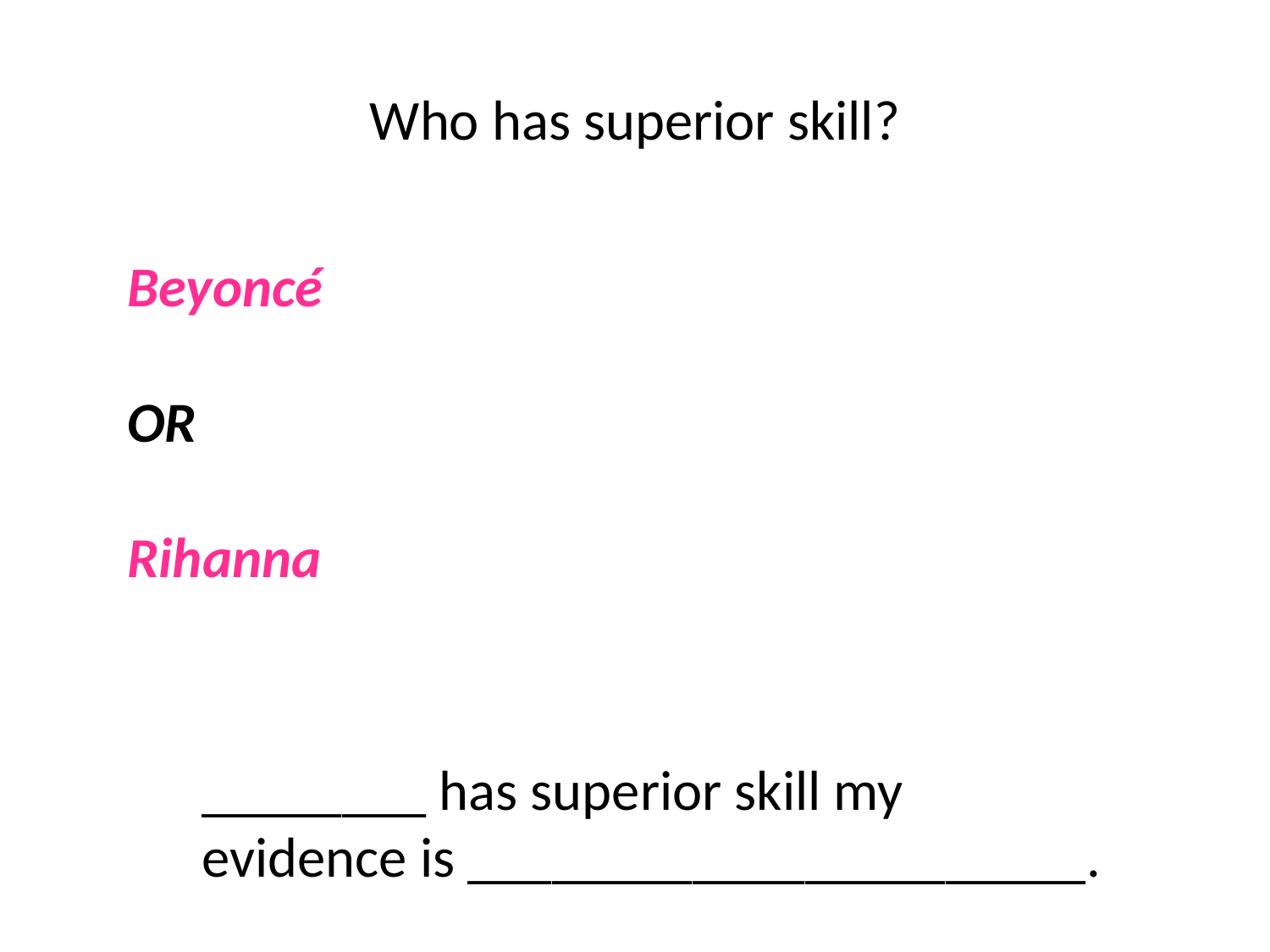

# Who has superior skill?
Beyoncé

OR

Rihanna
________ has superior skill my evidence is ______________________.